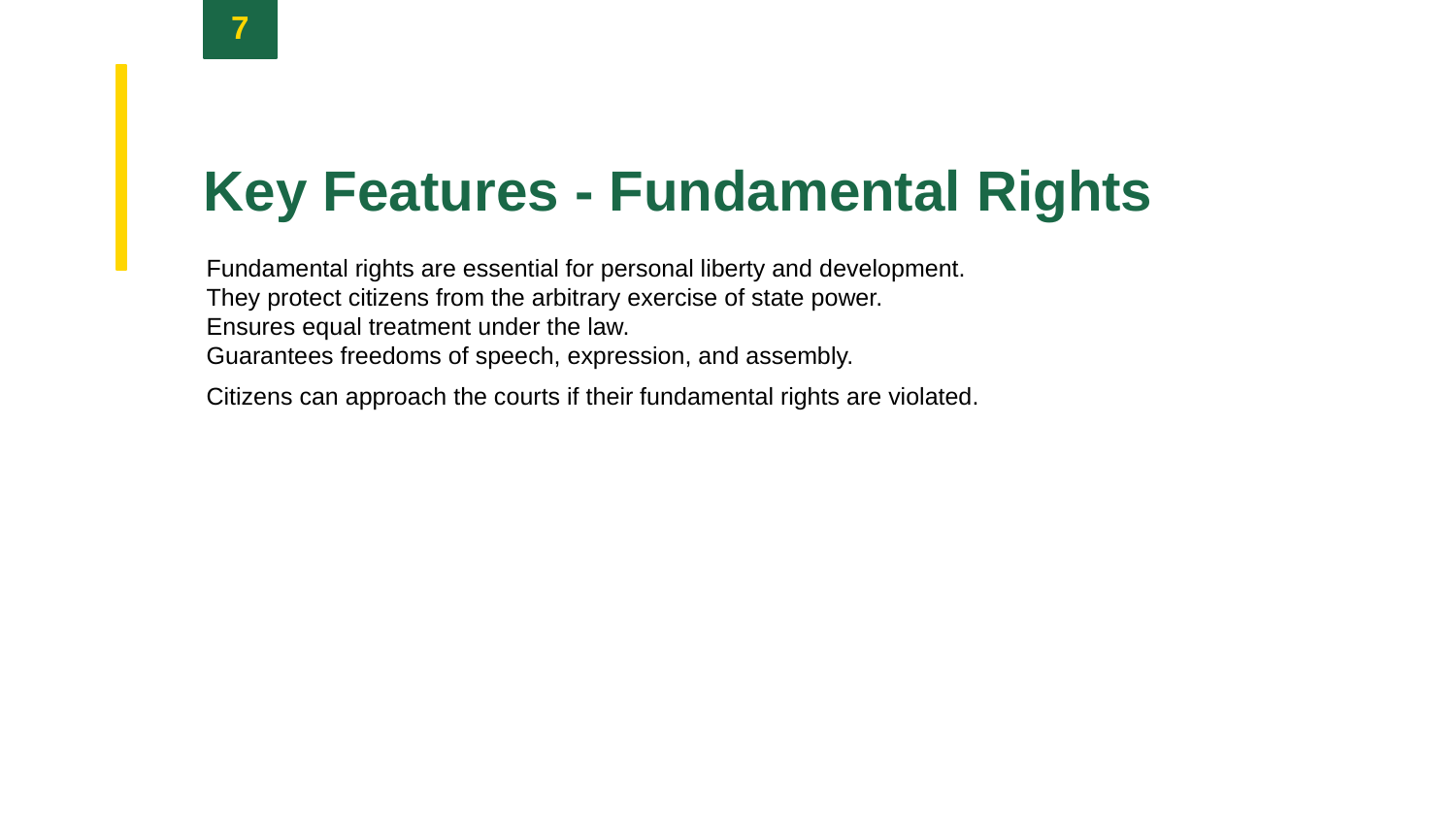

7

Key Features - Fundamental Rights
Fundamental rights are essential for personal liberty and development.
They protect citizens from the arbitrary exercise of state power.
Ensures equal treatment under the law.
Guarantees freedoms of speech, expression, and assembly.
Citizens can approach the courts if their fundamental rights are violated.